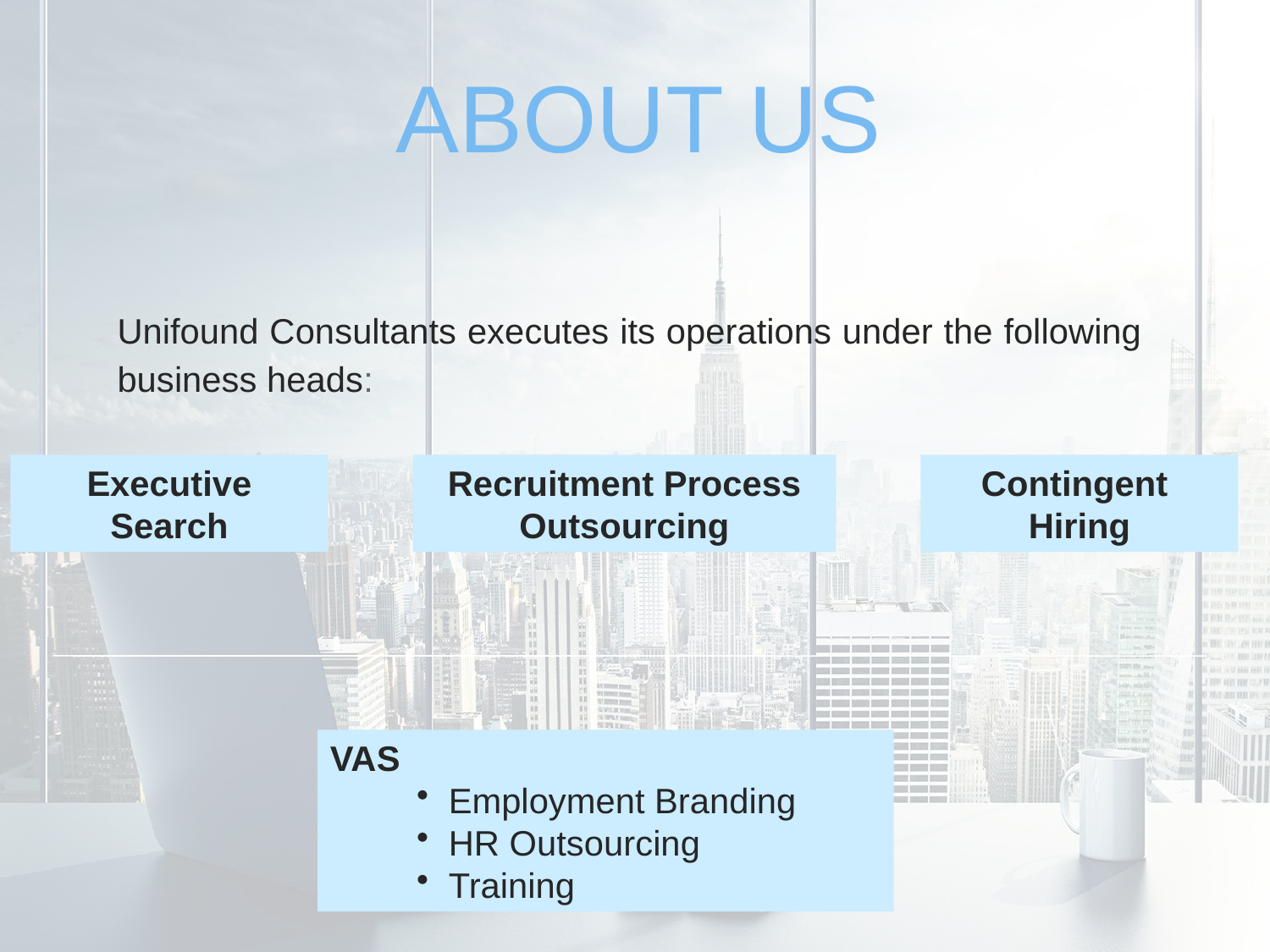

ABOUT US
Unifound Consultants executes its operations under the following business heads:
Executive Search
Contingent
Hiring
Recruitment Process Outsourcing

VAS
  Employment Branding
  HR Outsourcing
  Training